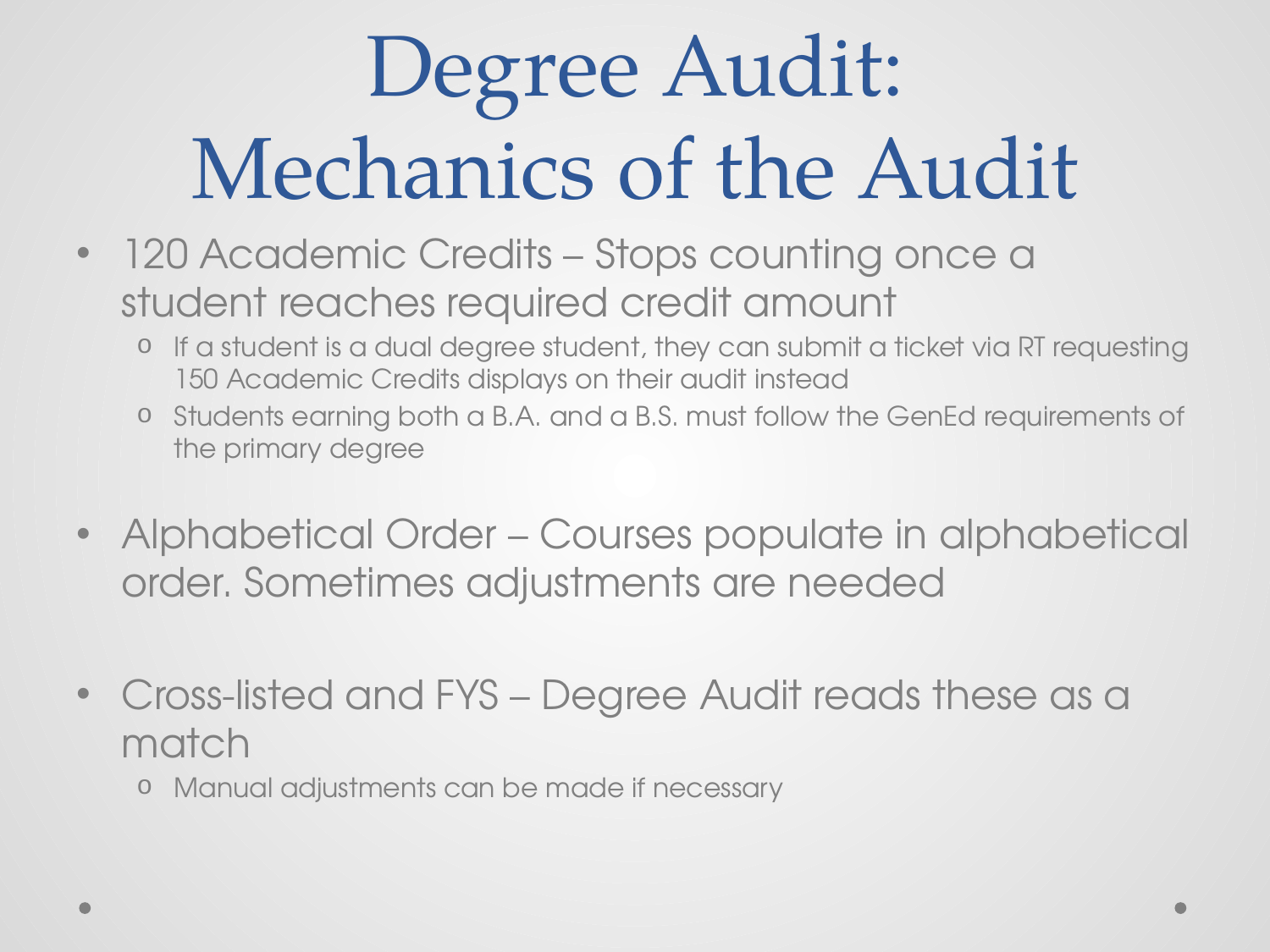

# Degree Audit: Mechanics of the Audit
120 Academic Credits – Stops counting once a student reaches required credit amount
If a student is a dual degree student, they can submit a ticket via RT requesting 150 Academic Credits displays on their audit instead
Students earning both a B.A. and a B.S. must follow the GenEd requirements of the primary degree

Alphabetical Order – Courses populate in alphabetical order. Sometimes adjustments are needed

Cross-listed and FYS – Degree Audit reads these as a match
Manual adjustments can be made if necessary